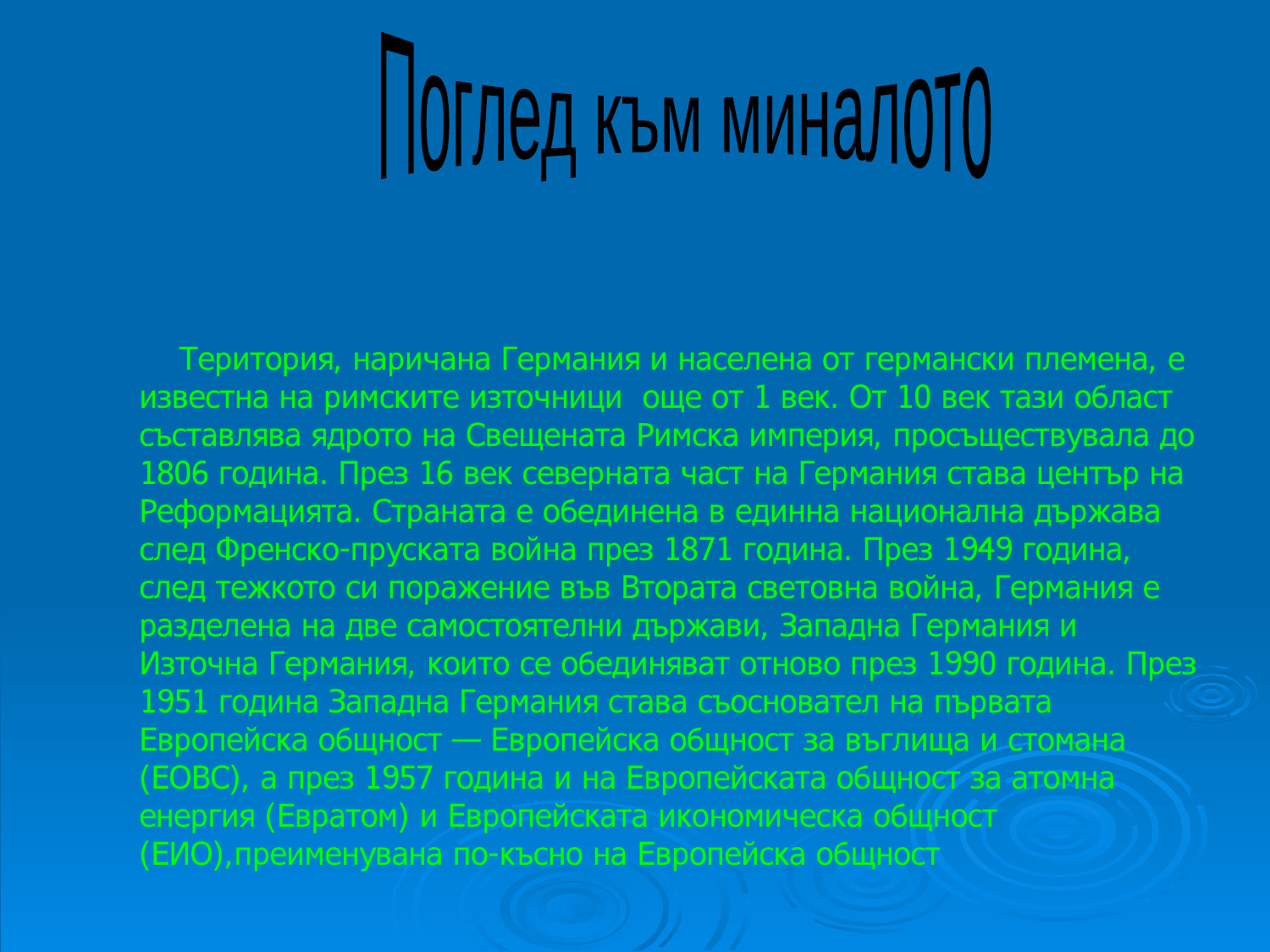

Поглед към миналото

    Територия, наричана Германия и населена от германски племена, е известна на римските източници  още от 1 век. От 10 век тази област съставлява ядрото на Свещената Римска империя, просъществувала до 1806 година. През 16 век северната част на Германия става център на Реформацията. Страната е обединена в единна национална държава след Френско-пруската война през 1871 година. През 1949 година, след тежкото си поражение във Втората световна война, Германия е разделена на две самостоятелни държави, Западна Германия и Източна Германия, които се обединяват отново през 1990 година. През 1951 година Западна Германия става съосновател на първата Европейска общност — Европейска общност за въглища и стомана (ЕОВС), а през 1957 година и на Европейската общност за атомна енергия (Евратом) и Европейската икономическа общност (ЕИО),преименувана по-късно на Европейска общност